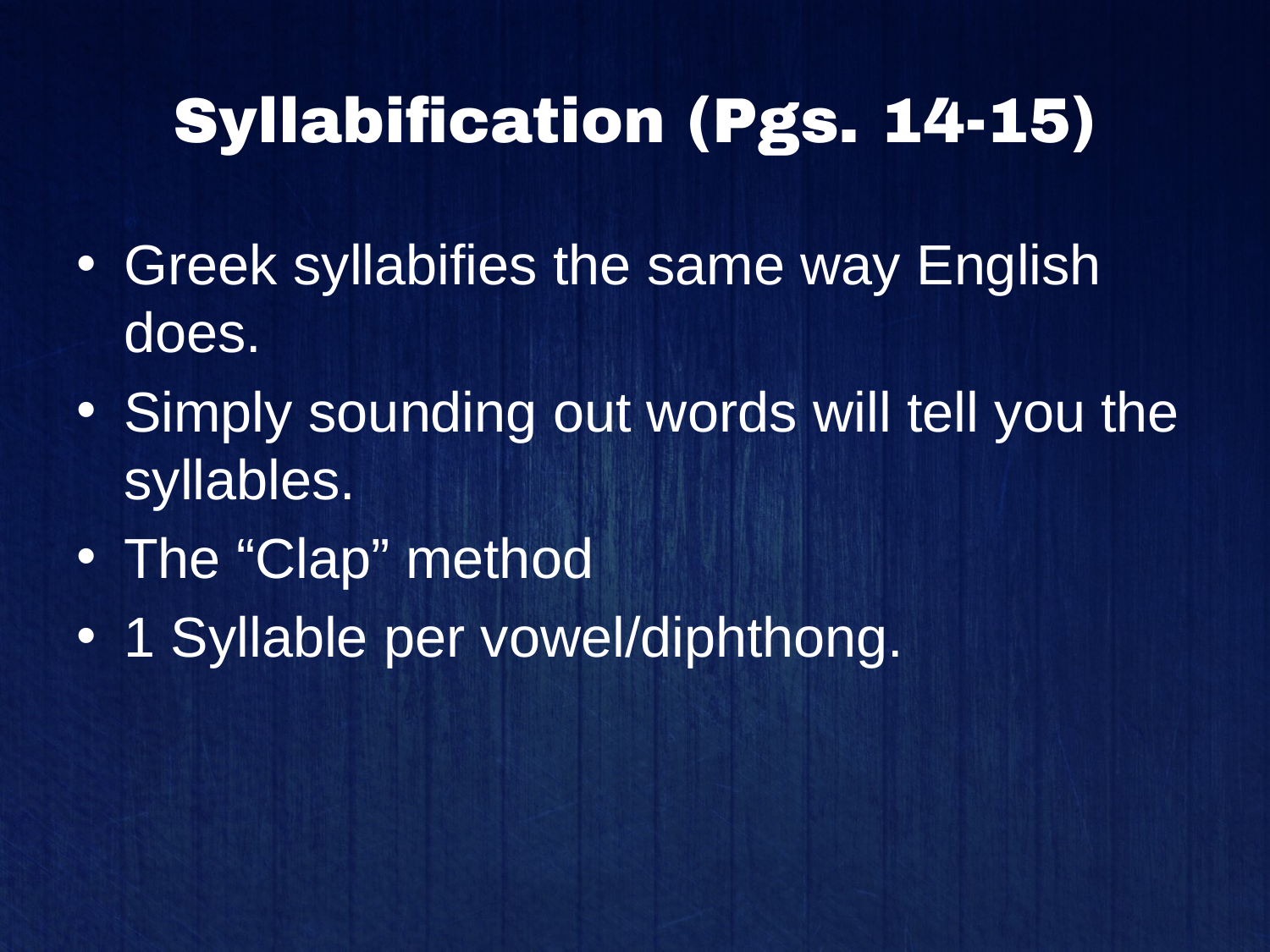

# Syllabification (Pgs. 14-15)
Greek syllabifies the same way English does.
Simply sounding out words will tell you the syllables.
The “Clap” method
1 Syllable per vowel/diphthong.